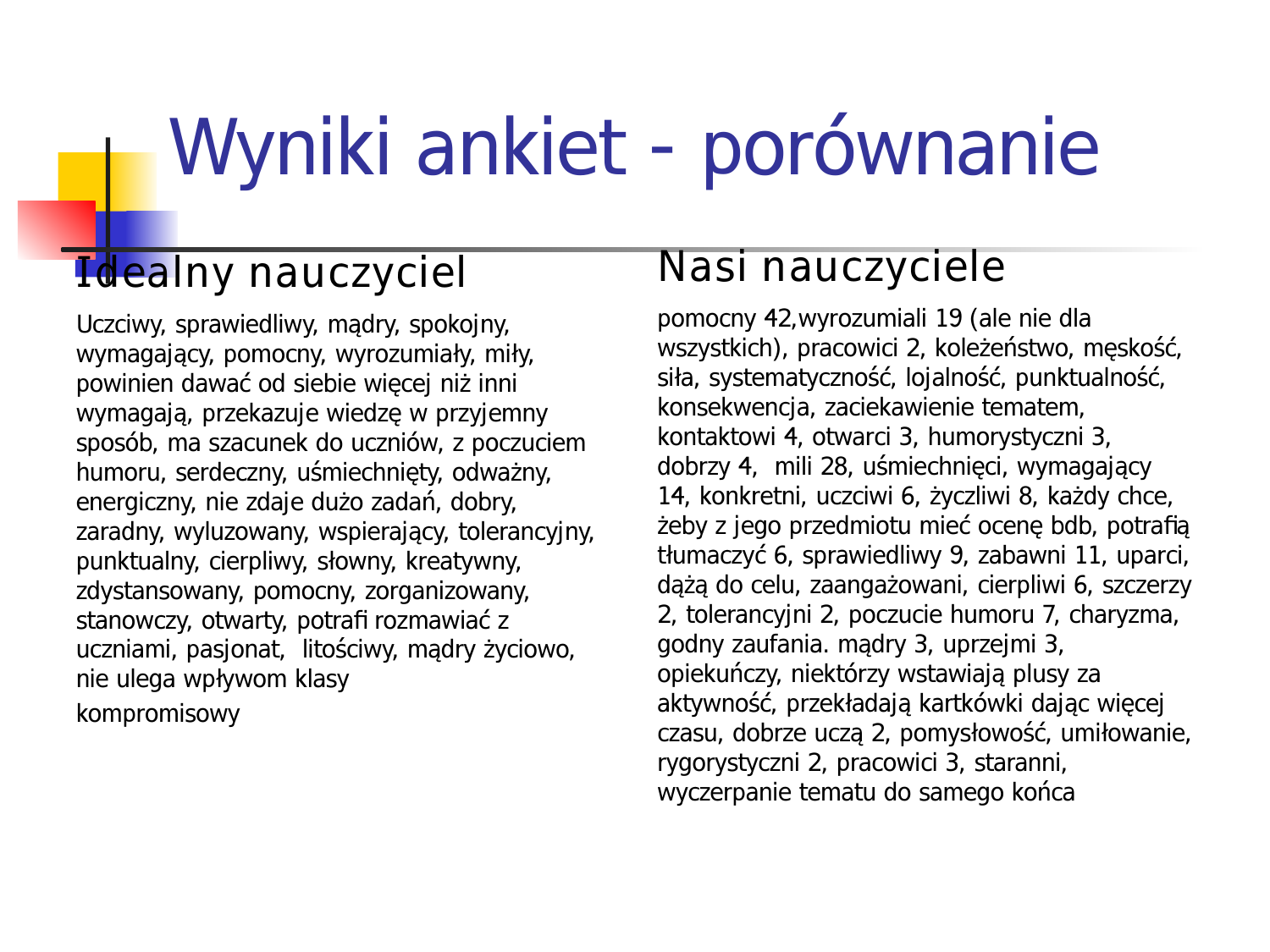

# Wyniki ankiet - porównanie
Idealny nauczyciel
Nasi nauczyciele
pomocny 42,wyrozumiali 19 (ale nie dla wszystkich), pracowici 2, koleżeństwo, męskość, siła, systematyczność, lojalność, punktualność, konsekwencja, zaciekawienie tematem, kontaktowi 4, otwarci 3, humorystyczni 3, dobrzy 4,  mili 28, uśmiechnięci, wymagający 14, konkretni, uczciwi 6, życzliwi 8, każdy chce, żeby z jego przedmiotu mieć ocenę bdb, potrafią tłumaczyć 6, sprawiedliwy 9, zabawni 11, uparci, dążą do celu, zaangażowani, cierpliwi 6, szczerzy 2, tolerancyjni 2, poczucie humoru 7, charyzma, godny zaufania. mądry 3, uprzejmi 3, opiekuńczy, niektórzy wstawiają plusy za aktywność, przekładają kartkówki dając więcej czasu, dobrze uczą 2, pomysłowość, umiłowanie, rygorystyczni 2, pracowici 3, staranni, wyczerpanie tematu do samego końca

Uczciwy, sprawiedliwy, mądry, spokojny, wymagający, pomocny, wyrozumiały, miły, powinien dawać od siebie więcej niż inni wymagają, przekazuje wiedzę w przyjemny sposób, ma szacunek do uczniów, z poczuciem humoru, serdeczny, uśmiechnięty, odważny, energiczny, nie zdaje dużo zadań, dobry, zaradny, wyluzowany, wspierający, tolerancyjny, punktualny, cierpliwy, słowny, kreatywny, zdystansowany, pomocny, zorganizowany, stanowczy, otwarty, potrafi rozmawiać z uczniami, pasjonat,  litościwy, mądry życiowo, nie ulega wpływom klasy
kompromisowy